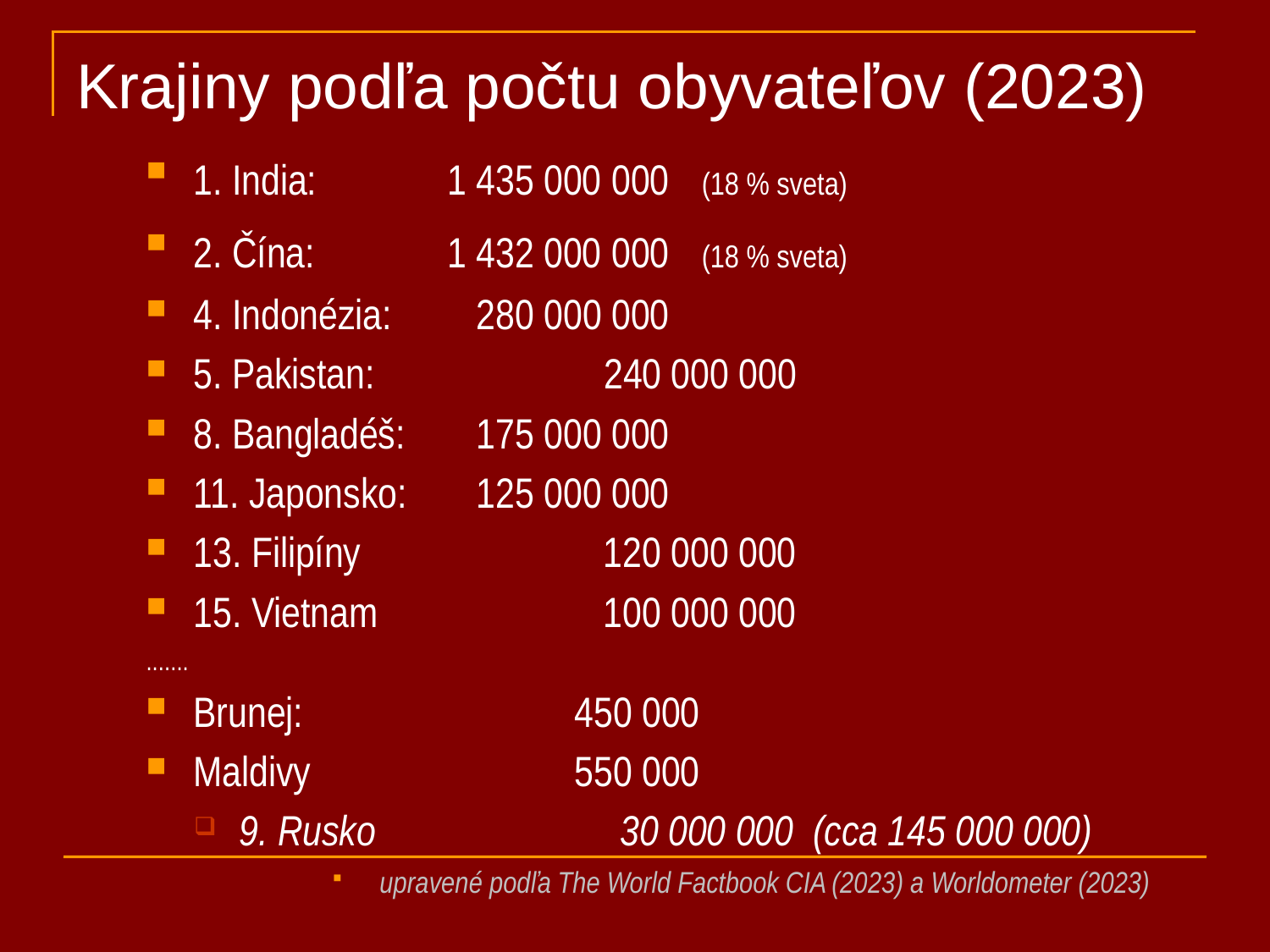

# Krajiny podľa počtu obyvateľov (2023)
1. India:		1 435 000 000	(18 % sveta)
2. Čína:		1 432 000 000 	(18 % sveta)
4. Indonézia:   	   280 000 000
5. Pakistan:  	 	   240 000 000
8. Bangladéš:	   175 000 000
11. Japonsko: 	   125 000 000
13. Filipíny		   120 000 000
15. Vietnam	  	   100 000 000
.......
Brunej:		  	450 000
Maldivy			550 000
9. Rusko		30 000 000  (cca 145 000 000)
upravené podľa The World Factbook CIA (2023) a Worldometer (2023)